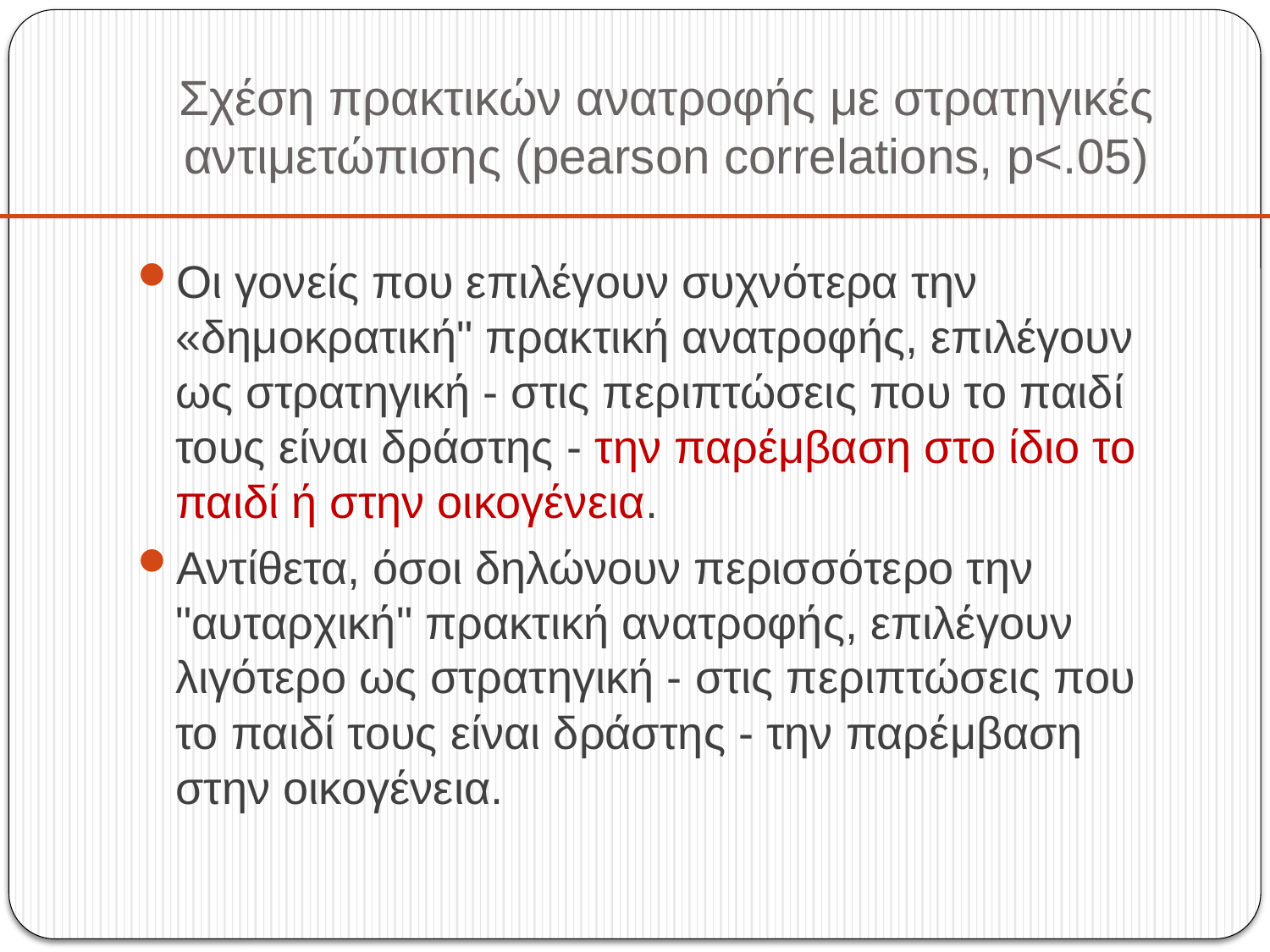

# Σχέση πρακτικών ανατροφής με στρατηγικές αντιμετώπισης (pearson correlations, p<.05)
Οι γονείς που επιλέγουν συχνότερα την «δημοκρατική" πρακτική ανατροφής, επιλέγουν ως στρατηγική - στις περιπτώσεις που το παιδί τους είναι δράστης - την παρέμβαση στο ίδιο το παιδί ή στην οικογένεια.
Αντίθετα, όσοι δηλώνουν περισσότερο την "αυταρχική" πρακτική ανατροφής, επιλέγουν λιγότερο ως στρατηγική - στις περιπτώσεις που το παιδί τους είναι δράστης - την παρέμβαση στην οικογένεια.